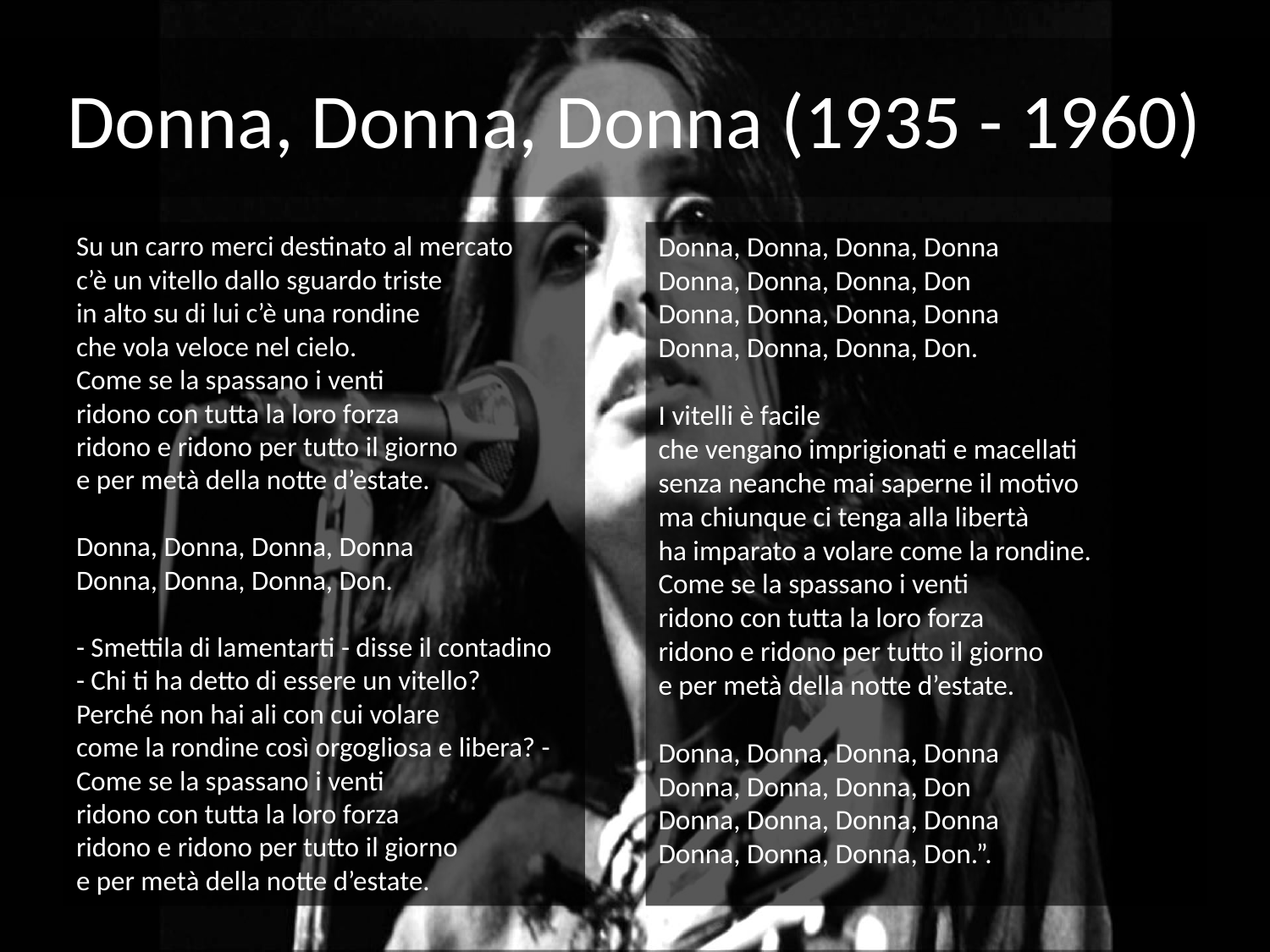

# Donna, Donna, Donna (1935 - 1960)
Su un carro merci destinato al mercato
c’è un vitello dallo sguardo triste
in alto su di lui c’è una rondine
che vola veloce nel cielo.
Come se la spassano i venti
ridono con tutta la loro forza
ridono e ridono per tutto il giorno
e per metà della notte d’estate.

Donna, Donna, Donna, Donna
Donna, Donna, Donna, Don.
- Smettila di lamentarti - disse il contadino
- Chi ti ha detto di essere un vitello?
Perché non hai ali con cui volare
come la rondine così orgogliosa e libera? -
Come se la spassano i venti
ridono con tutta la loro forza
ridono e ridono per tutto il giorno
e per metà della notte d’estate.
Donna, Donna, Donna, Donna
Donna, Donna, Donna, Don
Donna, Donna, Donna, Donna
Donna, Donna, Donna, Don.

I vitelli è facile
che vengano imprigionati e macellati
senza neanche mai saperne il motivo
ma chiunque ci tenga alla libertà
ha imparato a volare come la rondine.
Come se la spassano i venti
ridono con tutta la loro forza
ridono e ridono per tutto il giorno
e per metà della notte d’estate.

Donna, Donna, Donna, Donna
Donna, Donna, Donna, Don
Donna, Donna, Donna, Donna
Donna, Donna, Donna, Don.”.